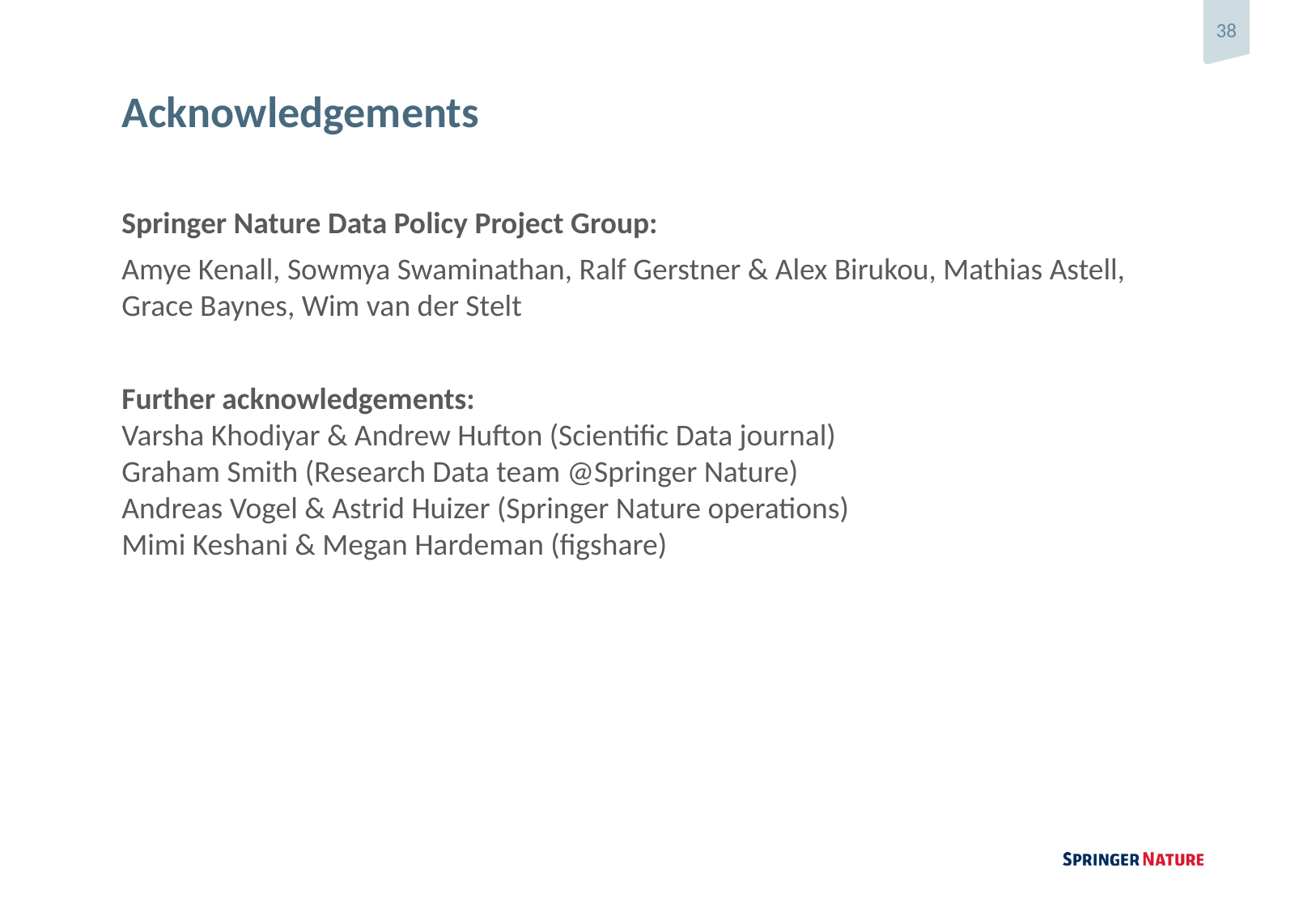

# Acknowledgements
Springer Nature Data Policy Project Group:
Amye Kenall, Sowmya Swaminathan, Ralf Gerstner & Alex Birukou, Mathias Astell, Grace Baynes, Wim van der Stelt

Further acknowledgements:
Varsha Khodiyar & Andrew Hufton (Scientific Data journal)
Graham Smith (Research Data team @Springer Nature)
Andreas Vogel & Astrid Huizer (Springer Nature operations)
Mimi Keshani & Megan Hardeman (figshare)